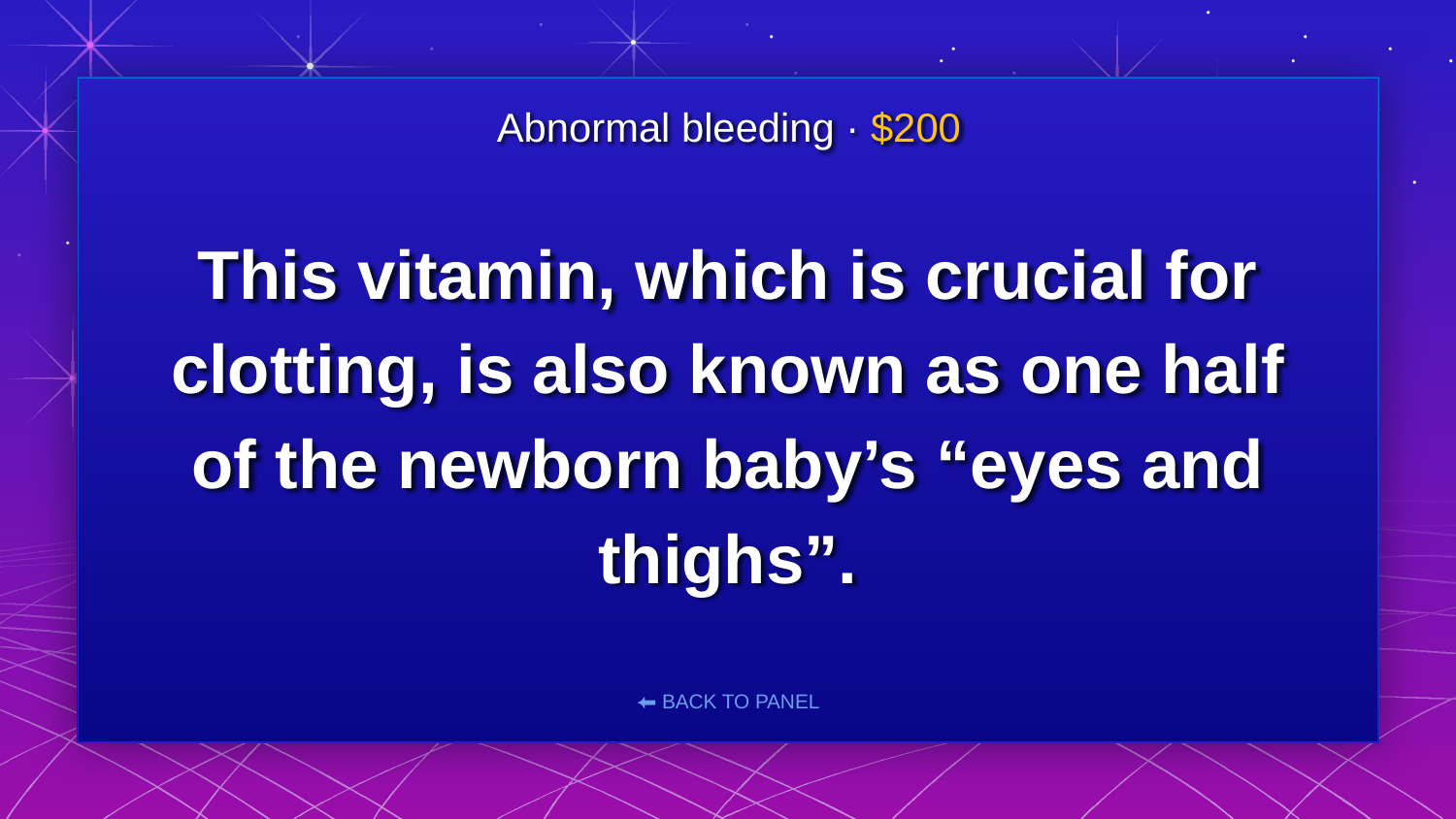

Abnormal bleeding · $200
# This vitamin, which is crucial for clotting, is also known as one half of the newborn baby’s “eyes and thighs”.